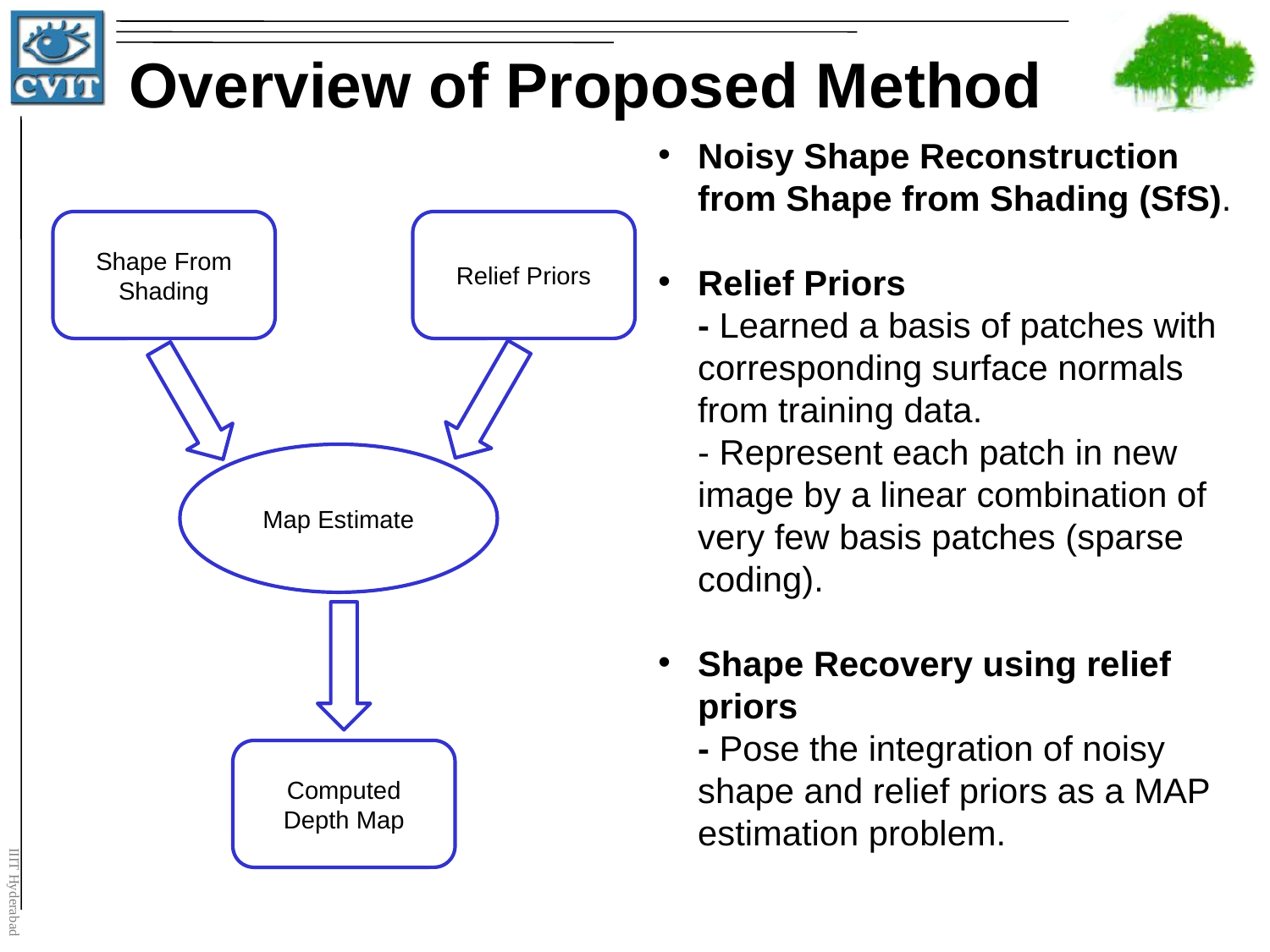

# Overview of Proposed Method
Noisy Shape Reconstruction from Shape from Shading (SfS).

Relief Priors
- Learned a basis of patches with corresponding surface normals from training data.
- Represent each patch in new image by a linear combination of very few basis patches (sparse coding).

Shape Recovery using relief priors
- Pose the integration of noisy shape and relief priors as a MAP estimation problem.
Shape From Shading
Relief Priors

Map Estimate

Proposed Approach
Noisy Shape Reconstruction from Shape from Shading (SfS).
Relief Priors
Learned a basis of patches with corresponding surface normals from training data.
Represent each patch in new image by a linear combination of very few basis patches (sparse coding).
Shape Recovery using relief priors
Pose the integration of noisy shape and relief priors as a MAP estimation problem.
We used a pair of flash and non-flash images to remove the effect of natural illumination.
Shape from Shading
Relief Priors

MAP Estimate

Computed Depth Map

Proposed Approach
Noisy Shape Reconstruction from Shape from Shading (SfS).
Relief Priors
Learned a basis of patches with corresponding surface normals from training data.
Represent each patch in new image by a linear combination of very few basis patches (sparse coding).
Shape Recovery using relief priors
Pose the integration of noisy shape and relief priors as a MAP estimation problem.
We used a pair of flash and non-flash images to remove the effect of natural illumination.
Shape from Shading
Relief Priors

MAP Estimate

Computed Depth Map
Computed Depth Map
Noisy Shape Reconstruction from Shape from Shading (SfS).
Relief Priors
Learned a basis of patches with corresponding surface normals from training data.
Represent each patch in new image by a linear combination of very few basis patches (sparse coding).
Shape Recovery using relief priors
Pose the integration of noisy shape and relief priors as a MAP estimation problem.
We used a pair of flash and non-flash images to remove the effect of natural illumination.
Shape from Shading
Relief Priors
Shape from Shading
Relief Priors
Shape from Shading
Relief Priors
Shape from Shading
Relief Priors
Shape from Shading
Relief Priors
Shape from Shading
Shape from Shading
Relief Priors

MAP Estimate
MAP Estimate
MAP Estimate
MAP Estimate
MAP Estimate
MAP Estimate

Computed Depth Map
Computed Depth Map
Computed Depth Map
Computed Depth Map
Computed Depth Map
Computed Depth Map